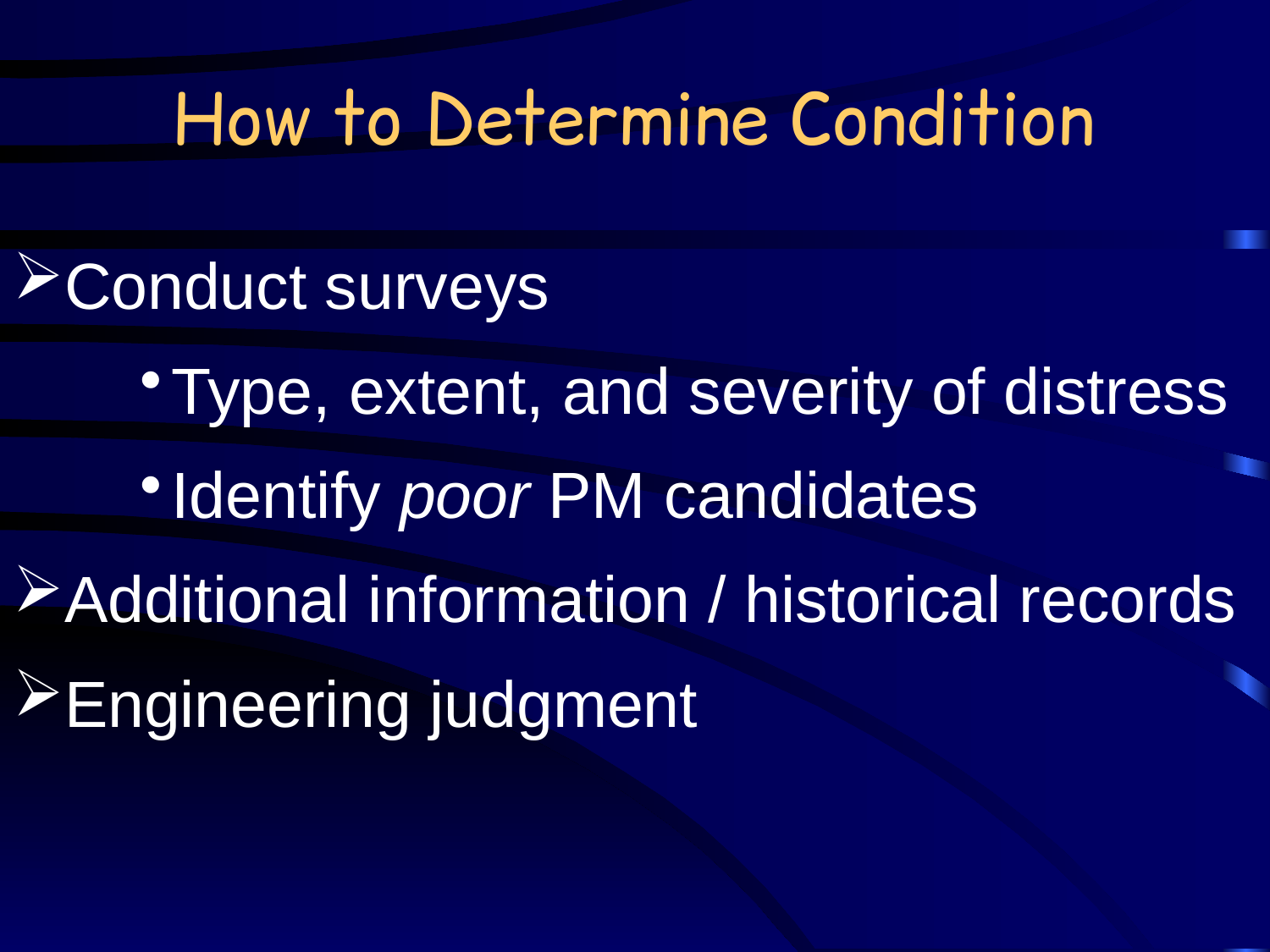

# How to Determine Condition
Conduct surveys
Type, extent, and severity of distress
Identify poor PM candidates
Additional information / historical records
Engineering judgment